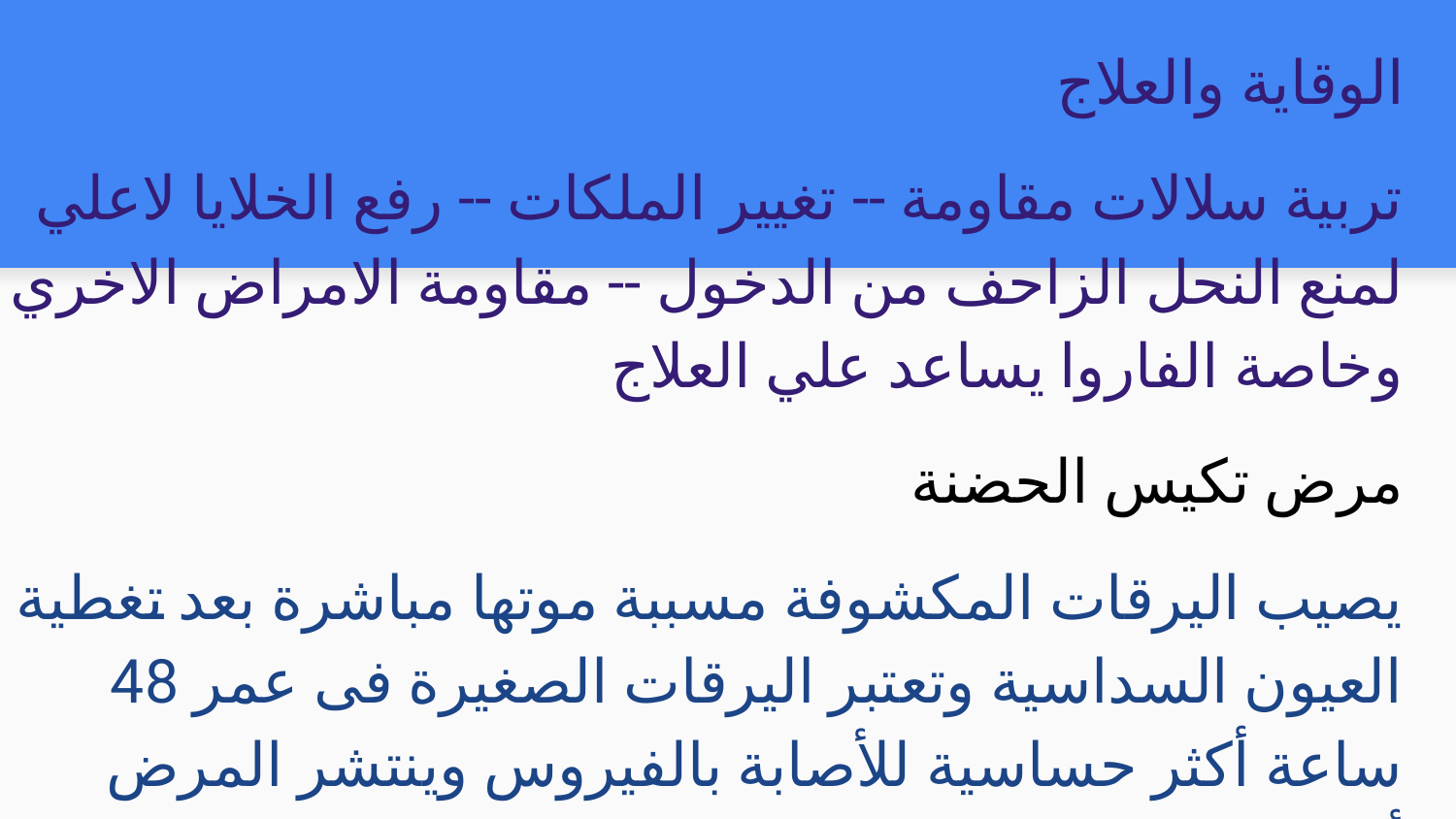

الوقاية والعلاج
تربية سلالات مقاومة -- تغيير الملكات -- رفع الخلايا لاعلي لمنع النحل الزاحف من الدخول -- مقاومة الامراض الاخري وخاصة الفاروا يساعد علي العلاج
مرض تكيس الحضنة
يصيب اليرقات المكشوفة مسببة موتها مباشرة بعد تغطية العيون السداسية وتعتبر اليرقات الصغيرة فى عمر 48 ساعة أكثر حساسية للأصابة بالفيروس وينتشر المرض أواخر الصيف